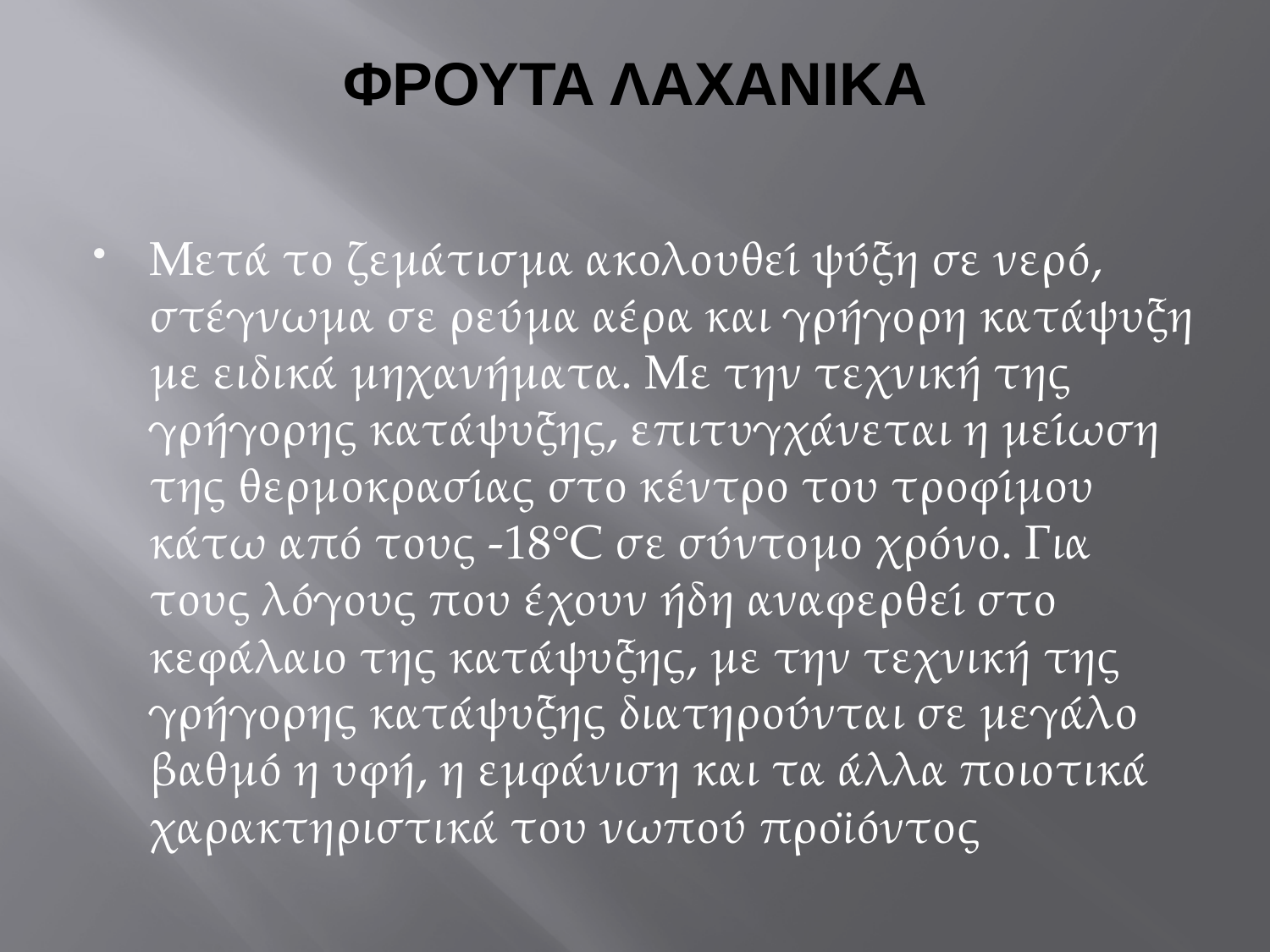

# ΦΡΟΥΤΑ ΛΑΧΑΝΙΚΑ
Μετά το ζεμάτισμα ακολουθεί ψύξη σε νερό, στέγνωμα σε ρεύμα αέρα και γρήγορη κατάψυξη με ειδικά μηχανήματα. Με την τεχνική της γρήγορης κατάψυξης, επιτυγχάνεται η μείωση της θερμοκρασίας στο κέντρο του τροφίμου κάτω από τους -18°C σε σύντομο χρόνο. Για τους λόγους που έχουν ήδη αναφερθεί στο κεφάλαιο της κατάψυξης, με την τεχνική της γρήγορης κατάψυξης διατηρούνται σε μεγάλο βαθμό η υφή, η εμφάνιση και τα άλλα ποιοτικά χαρακτηριστικά του νωπού προϊόντος